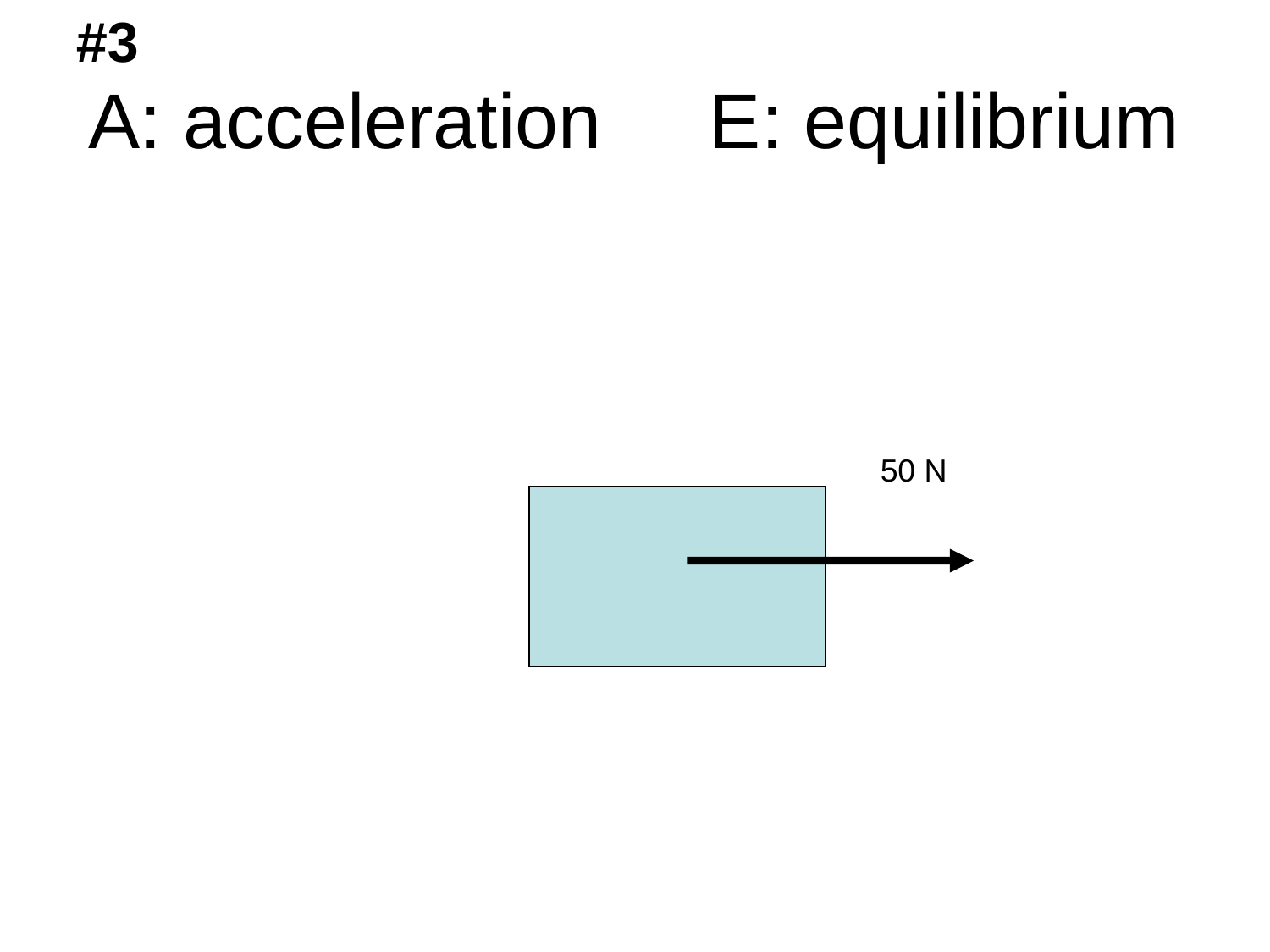

#3
# A: acceleration     E: equilibrium

50 N